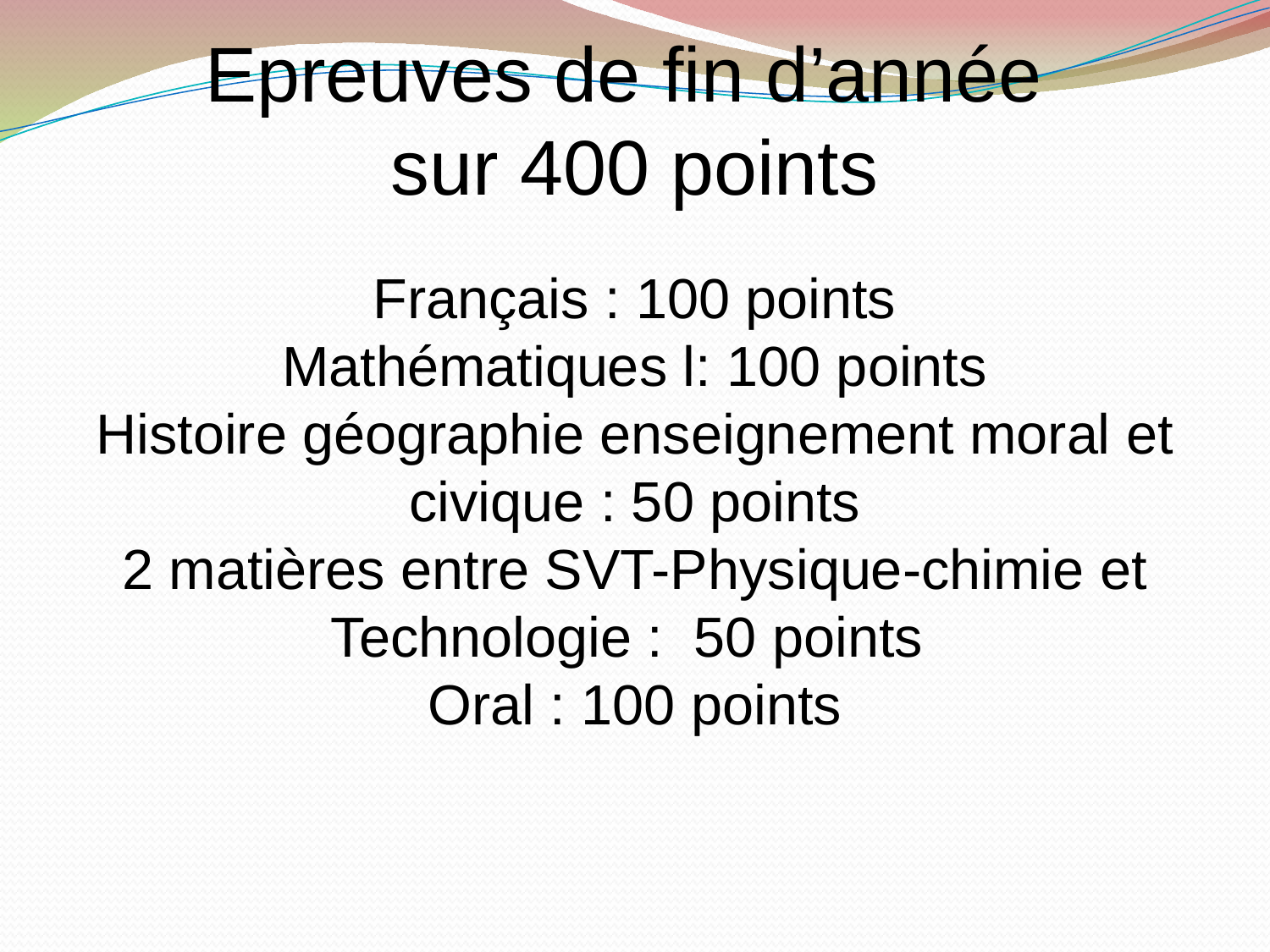

Epreuves de fin d’année
sur 400 points
Français : 100 points
Mathématiques l: 100 points
Histoire géographie enseignement moral et civique : 50 points
2 matières entre SVT-Physique-chimie et Technologie :  50 points
Oral : 100 points